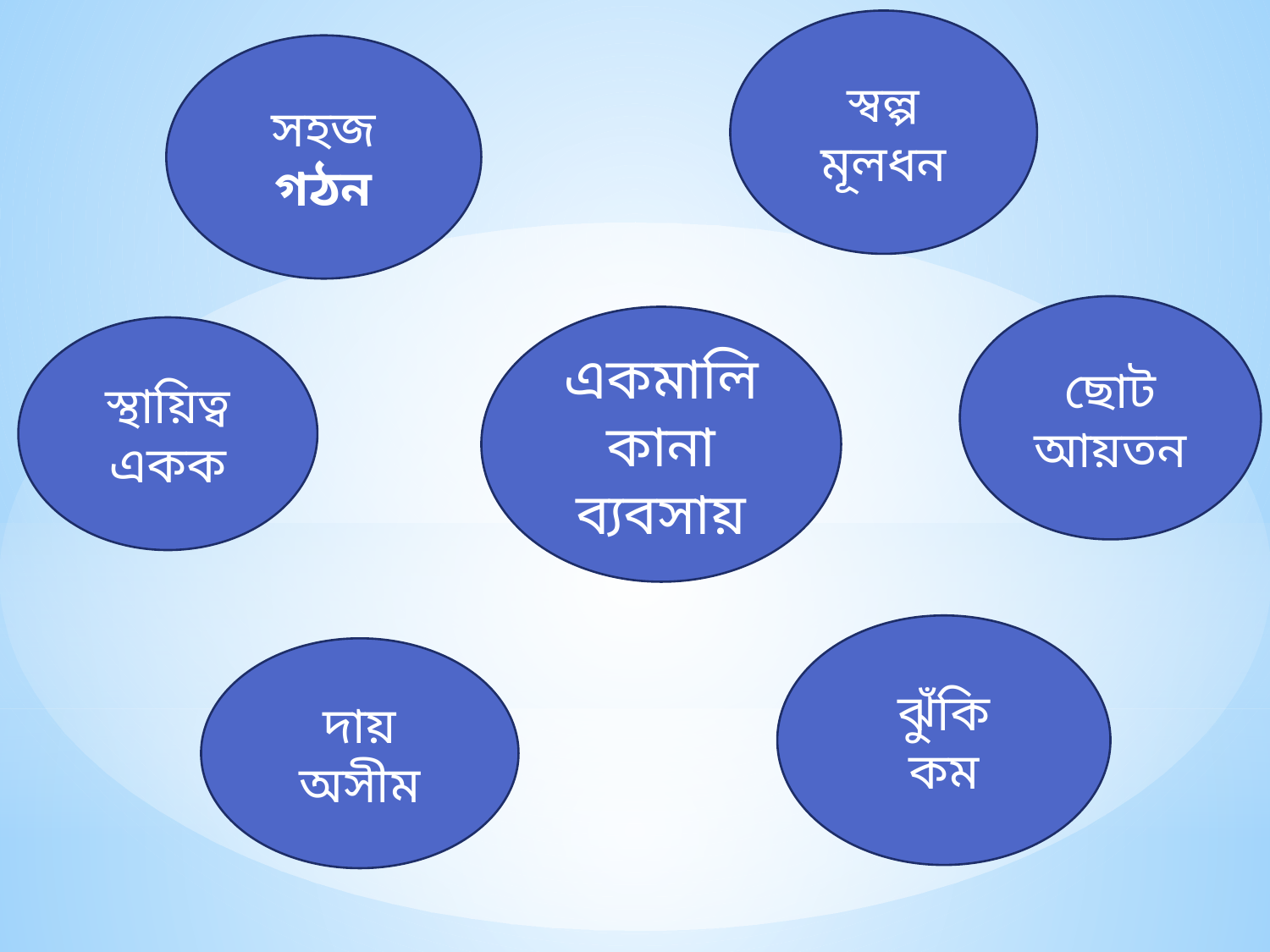

স্বল্প
মূলধন
সহজ
গঠন
ছোট
আয়তন
একমালিকানা
ব্যবসায়
স্থায়িত্ব
একক
ঝুঁকি
কম
দায়
অসীম